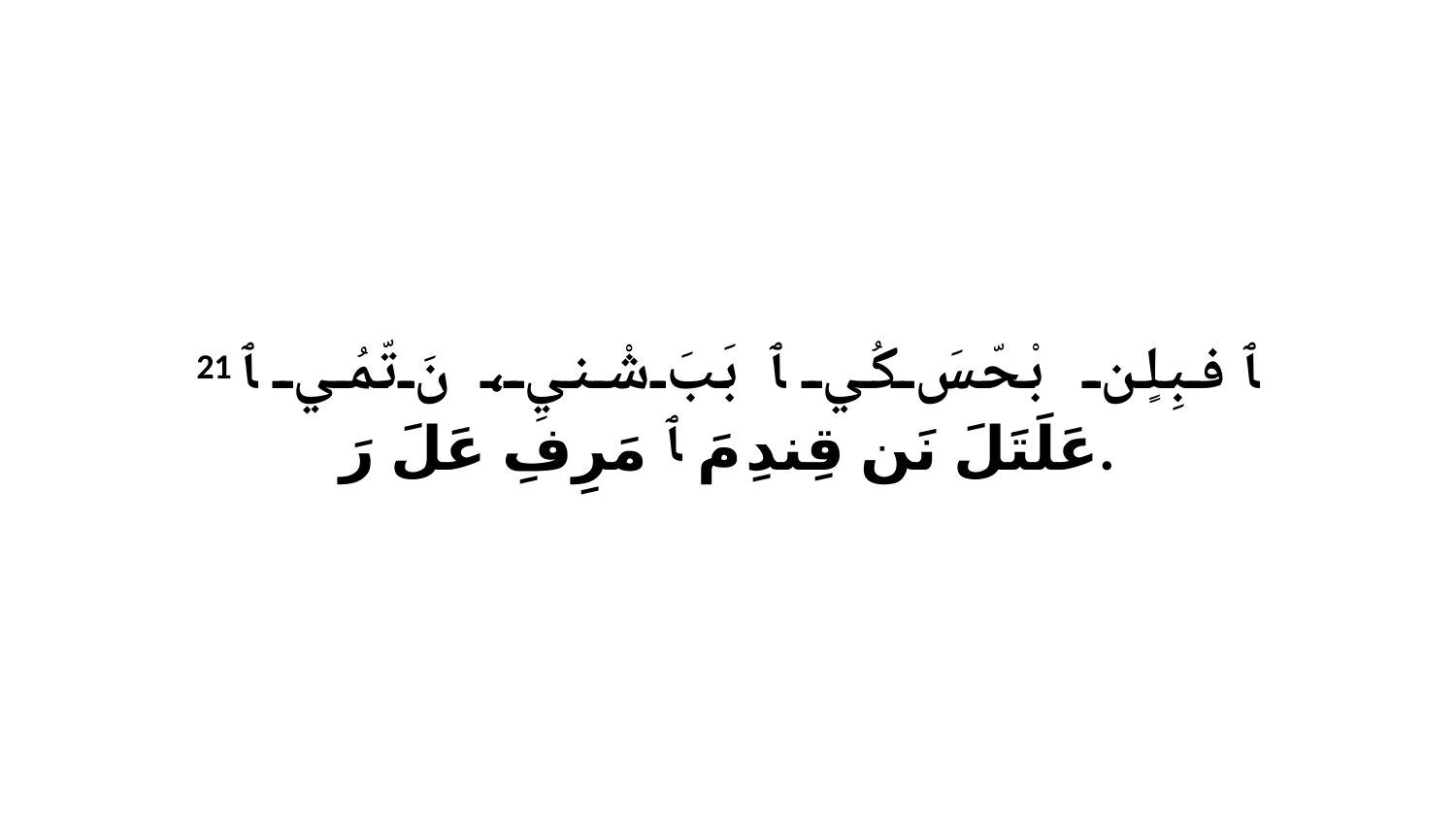

21 ﭑ فبِلٍن بْحّسَ كُي ﭑ بَبَ شْنيِ، نَ تّمُي ﭑ عَلَتَلَ نَن قِندِ مَ ﭑ مَرِفِ عَلَ رَ.